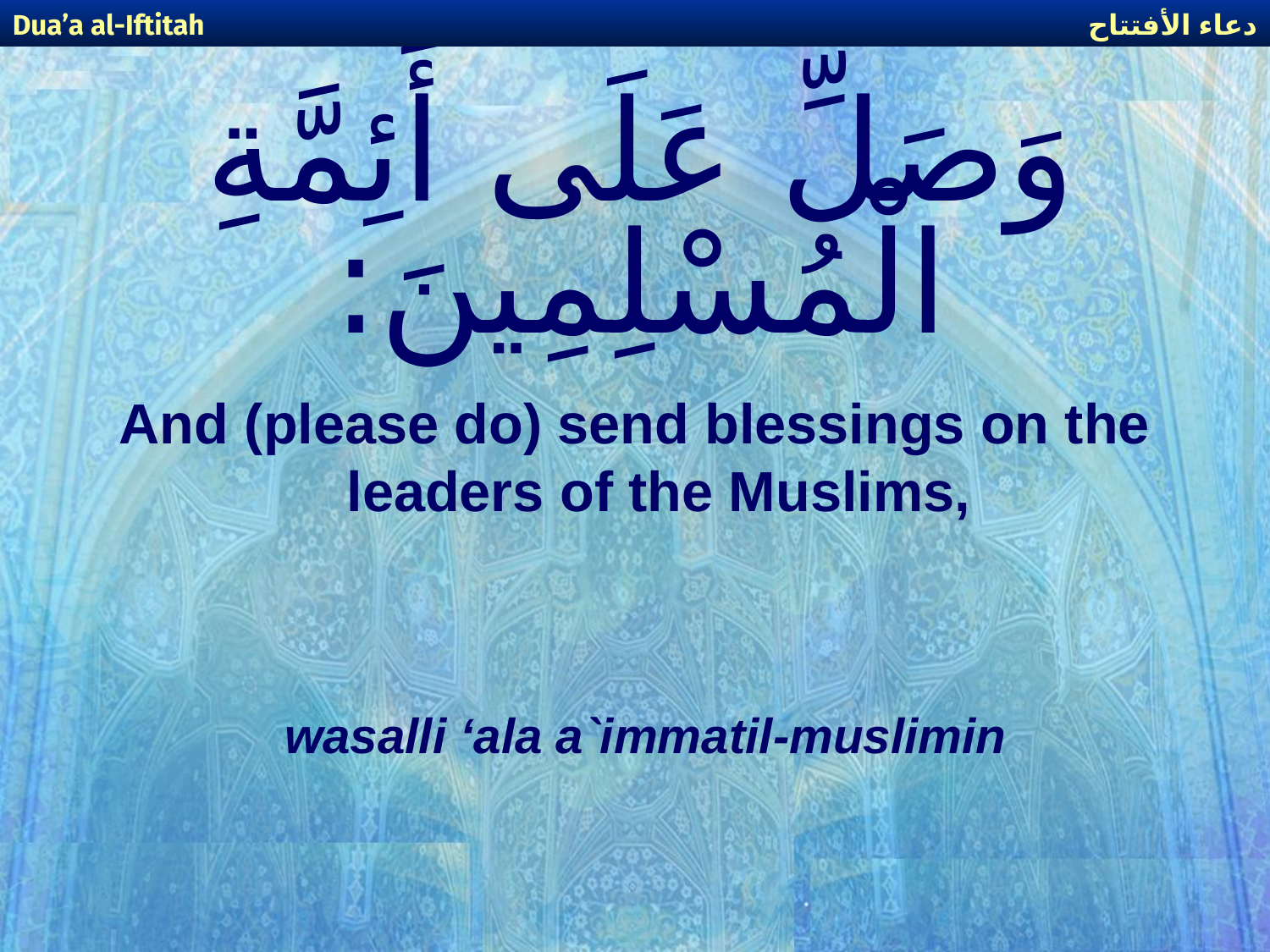

دعاء الأفتتاح
Dua’a al-Iftitah
# وَصَلِّ عَلَى أَئِمَّةِ الْمُسْلِمِينَ:
And (please do) send blessings on the leaders of the Muslims,
wasalli ‘ala a`immatil-muslimin